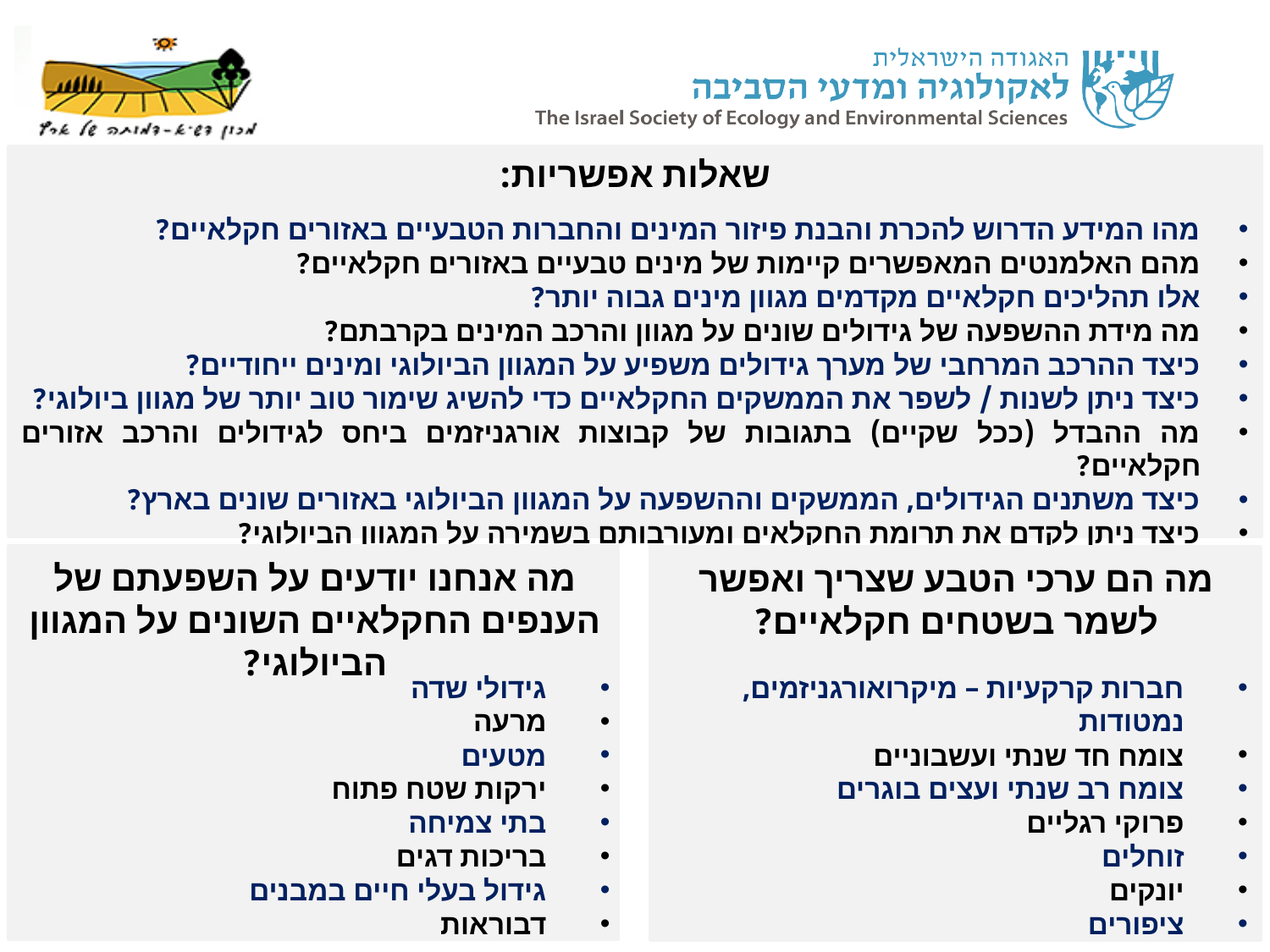

שאלות אפשריות:

מהו המידע הדרוש להכרת והבנת פיזור המינים והחברות הטבעיים באזורים חקלאיים?
מהם האלמנטים המאפשרים קיימות של מינים טבעיים באזורים חקלאיים?
אלו תהליכים חקלאיים מקדמים מגוון מינים גבוה יותר?
מה מידת ההשפעה של גידולים שונים על מגוון והרכב המינים בקרבתם?
כיצד ההרכב המרחבי של מערך גידולים משפיע על המגוון הביולוגי ומינים ייחודיים?
כיצד ניתן לשנות / לשפר את הממשקים החקלאיים כדי להשיג שימור טוב יותר של מגוון ביולוגי?
מה ההבדל (ככל שקיים) בתגובות של קבוצות אורגניזמים ביחס לגידולים והרכב אזורים חקלאיים?
כיצד משתנים הגידולים, הממשקים וההשפעה על המגוון הביולוגי באזורים שונים בארץ?
כיצד ניתן לקדם את תרומת החקלאים ומעורבותם בשמירה על המגוון הביולוגי?

מה אנחנו יודעים על השפעתם של הענפים החקלאיים השונים על המגוון הביולוגי?
גידולי שדה
מרעה
מטעים
ירקות שטח פתוח
בתי צמיחה
בריכות דגים
גידול בעלי חיים במבנים
דבוראות

מה הם ערכי הטבע שצריך ואפשר לשמר בשטחים חקלאיים?
חברות קרקעיות – מיקרואורגניזמים, נמטודות
צומח חד שנתי ועשבוניים
צומח רב שנתי ועצים בוגרים
פרוקי רגליים
זוחלים
יונקים
ציפורים